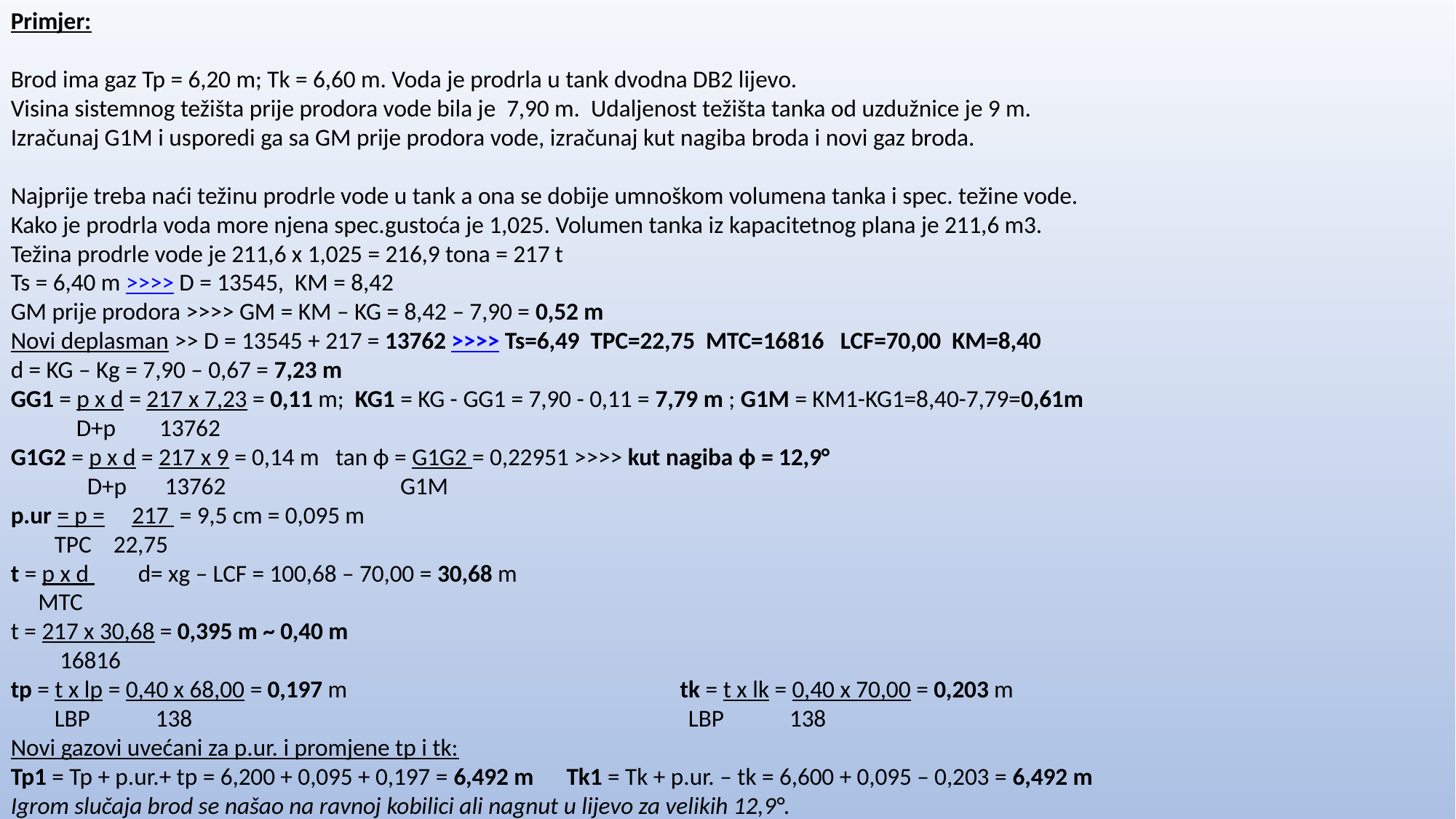

Primjer:

Brod ima gaz Tp = 6,20 m; Tk = 6,60 m. Voda je prodrla u tank dvodna DB2 lijevo.
Visina sistemnog težišta prije prodora vode bila je  7,90 m.  Udaljenost težišta tanka od uzdužnice je 9 m.
Izračunaj G1M i usporedi ga sa GM prije prodora vode, izračunaj kut nagiba broda i novi gaz broda.

Najprije treba naći težinu prodrle vode u tank a ona se dobije umnoškom volumena tanka i spec. težine vode.
Kako je prodrla voda more njena spec.gustoća je 1,025. Volumen tanka iz kapacitetnog plana je 211,6 m3.
Težina prodrle vode je 211,6 x 1,025 = 216,9 tona = 217 t
Ts = 6,40 m >>>> D = 13545,  KM = 8,42
GM prije prodora >>>> GM = KM – KG = 8,42 – 7,90 = 0,52 m
Novi deplasman >> D = 13545 + 217 = 13762 >>>> Ts=6,49  TPC=22,75  MTC=16816   LCF=70,00  KM=8,40
d = KG – Kg = 7,90 – 0,67 = 7,23 m
GG1 = p x d = 217 x 7,23 = 0,11 m;  KG1 = KG - GG1 = 7,90 - 0,11 = 7,79 m ; G1M = KM1-KG1=8,40-7,79=0,61m
            D+p        13762
G1G2 = p x d = 217 x 9 = 0,14 m   tan ϕ = G1G2 = 0,22951 >>>> kut nagiba ϕ = 12,9°
              D+p       13762                                G1M
p.ur = p =     217  = 9,5 cm = 0,095 m
        TPC    22,75
t = p x d         d= xg – LCF = 100,68 – 70,00 = 30,68 m
     MTC
t = 217 x 30,68 = 0,395 m ~ 0,40 m
         16816
tp = t x lp = 0,40 x 68,00 = 0,197 m                                                             tk = t x lk = 0,40 x 70,00 = 0,203 m
        LBP            138                                                                                           LBP            138
Novi gazovi uvećani za p.ur. i promjene tp i tk:
Tp1 = Tp + p.ur.+ tp = 6,200 + 0,095 + 0,197 = 6,492 m      Tk1 = Tk + p.ur. – tk = 6,600 + 0,095 – 0,203 = 6,492 m
Igrom slučaja brod se našao na ravnoj kobilici ali nagnut u lijevo za velikih 12,9°.